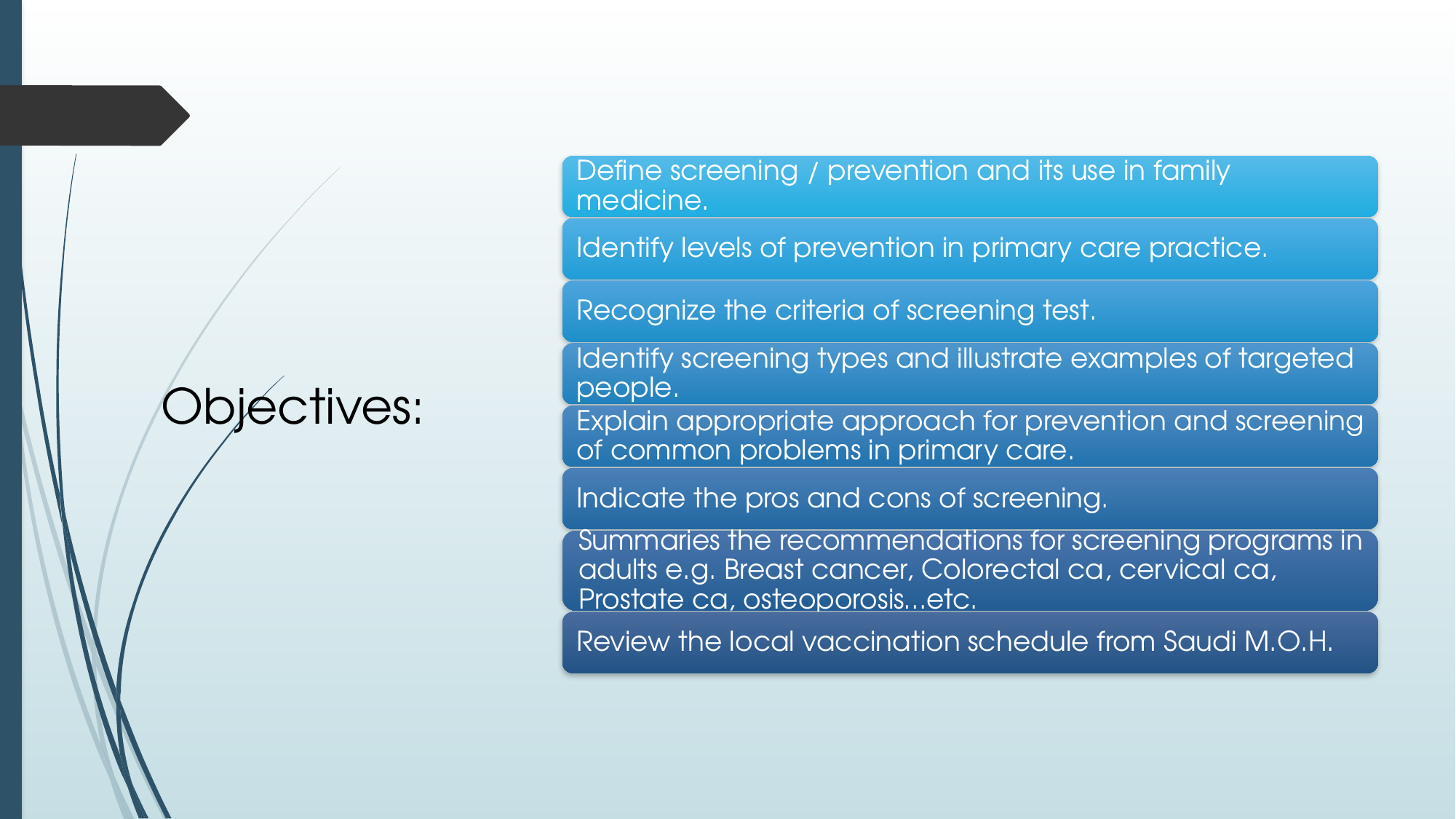

Define screening / prevention and its use in family medicine.
Identify levels of prevention in primary care practice.
Recognize the criteria of screening test.
Identify screening types and illustrate examples of targeted people.
Explain appropriate approach for prevention and screening of common problems in primary care.
Indicate the pros and cons of screening.
Summaries the recommendations for screening programs in adults e.g. Breast cancer, Colorectal ca, cervical ca, Prostate ca, osteoporosis…etc.
Review the local vaccination schedule from Saudi M.O.H.
# Objectives: